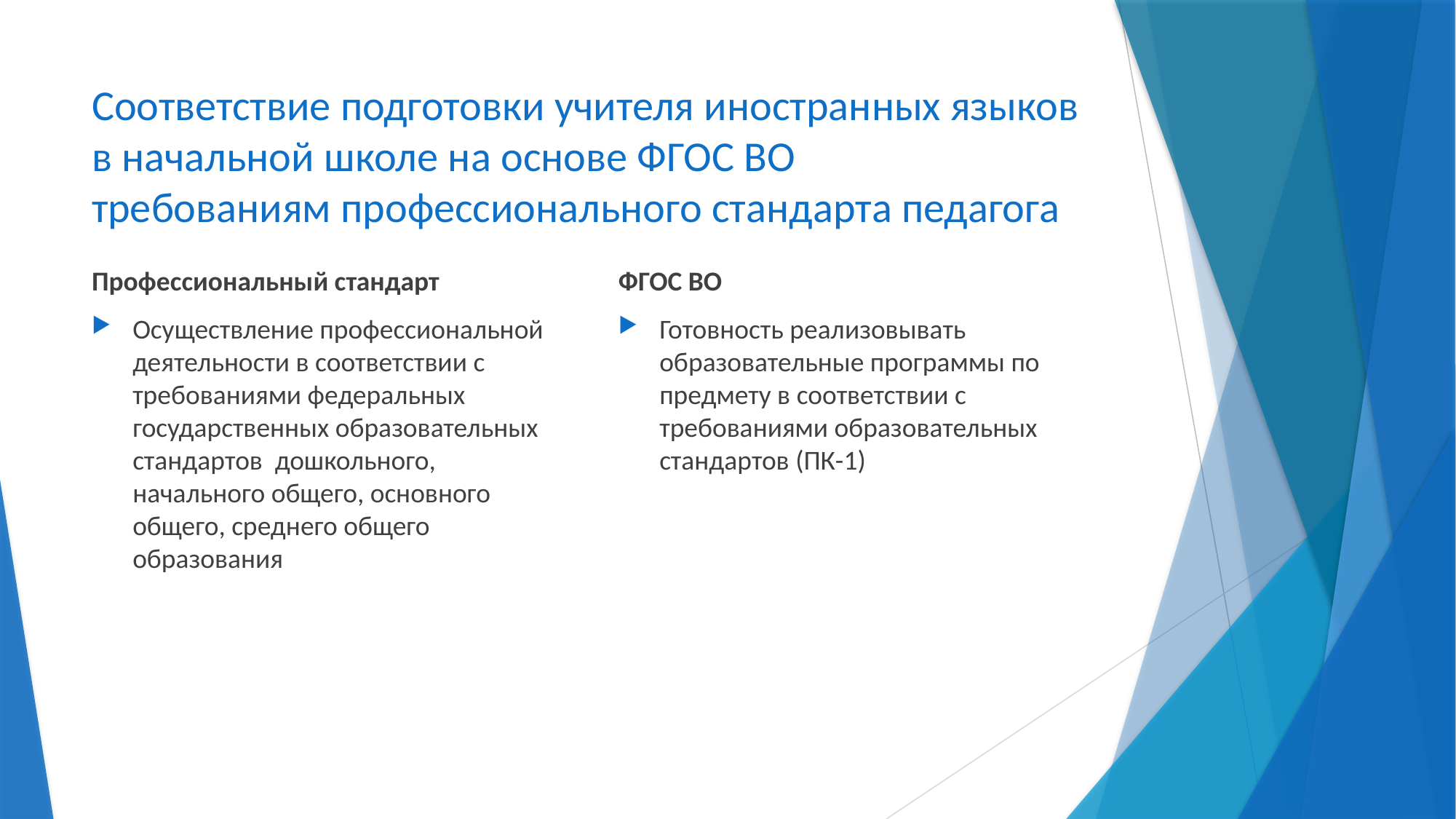

# Соответствие подготовки учителя иностранных языков в начальной школе на основе ФГОС ВО требованиям профессионального стандарта педагога
Профессиональный стандарт
Осуществление профессиональной деятельности в соответствии с требованиями федеральных государственных образовательных стандартов  дошкольного, начального общего, основного общего, среднего общего образования
ФГОС ВО
Готовность реализовывать образовательные программы по предмету в соответствии с требованиями образовательных стандартов (ПК-1)